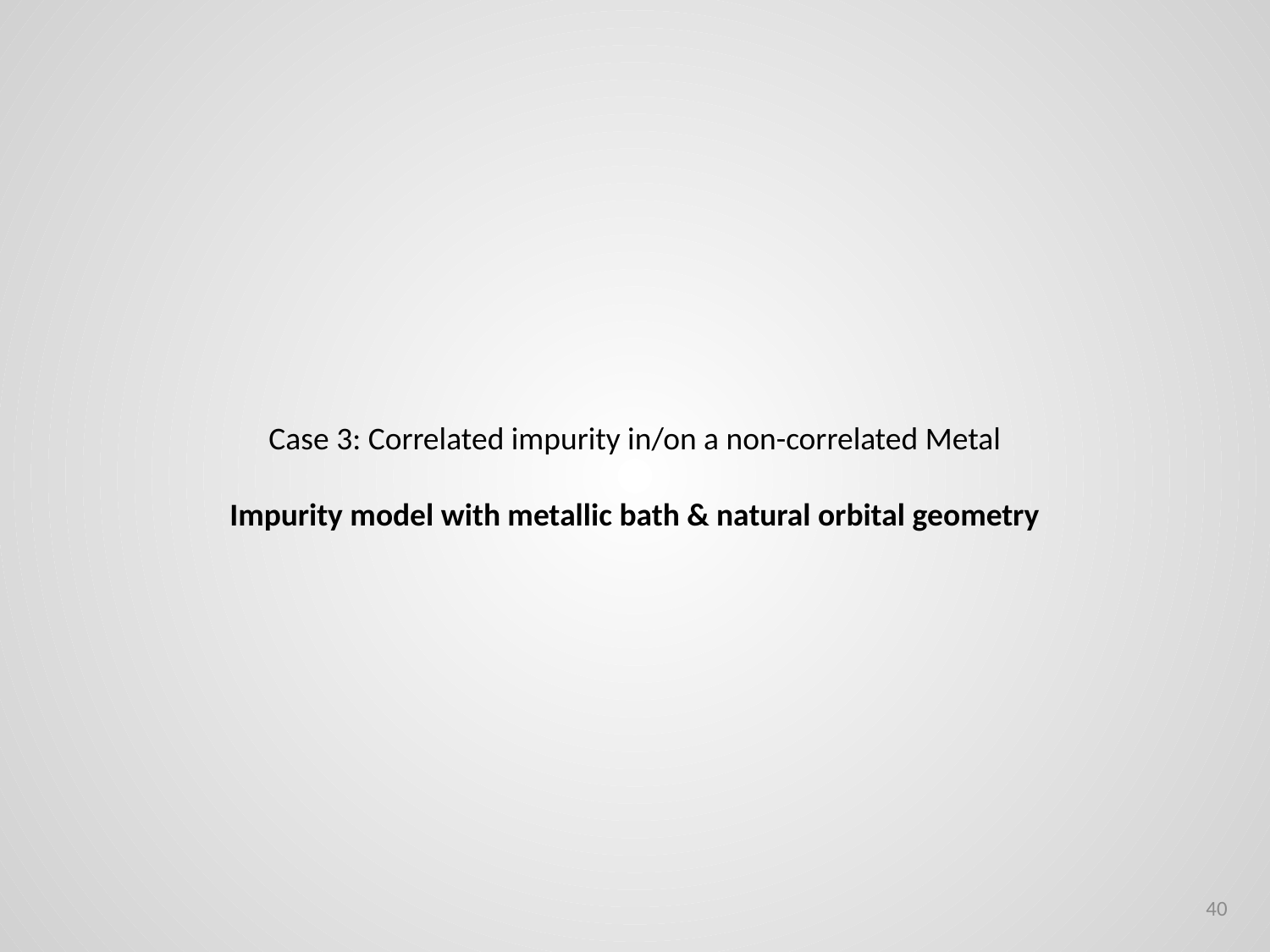

Case 3: Correlated impurity in/on a non-correlated Metal

Impurity model with metallic bath & natural orbital geometry
40